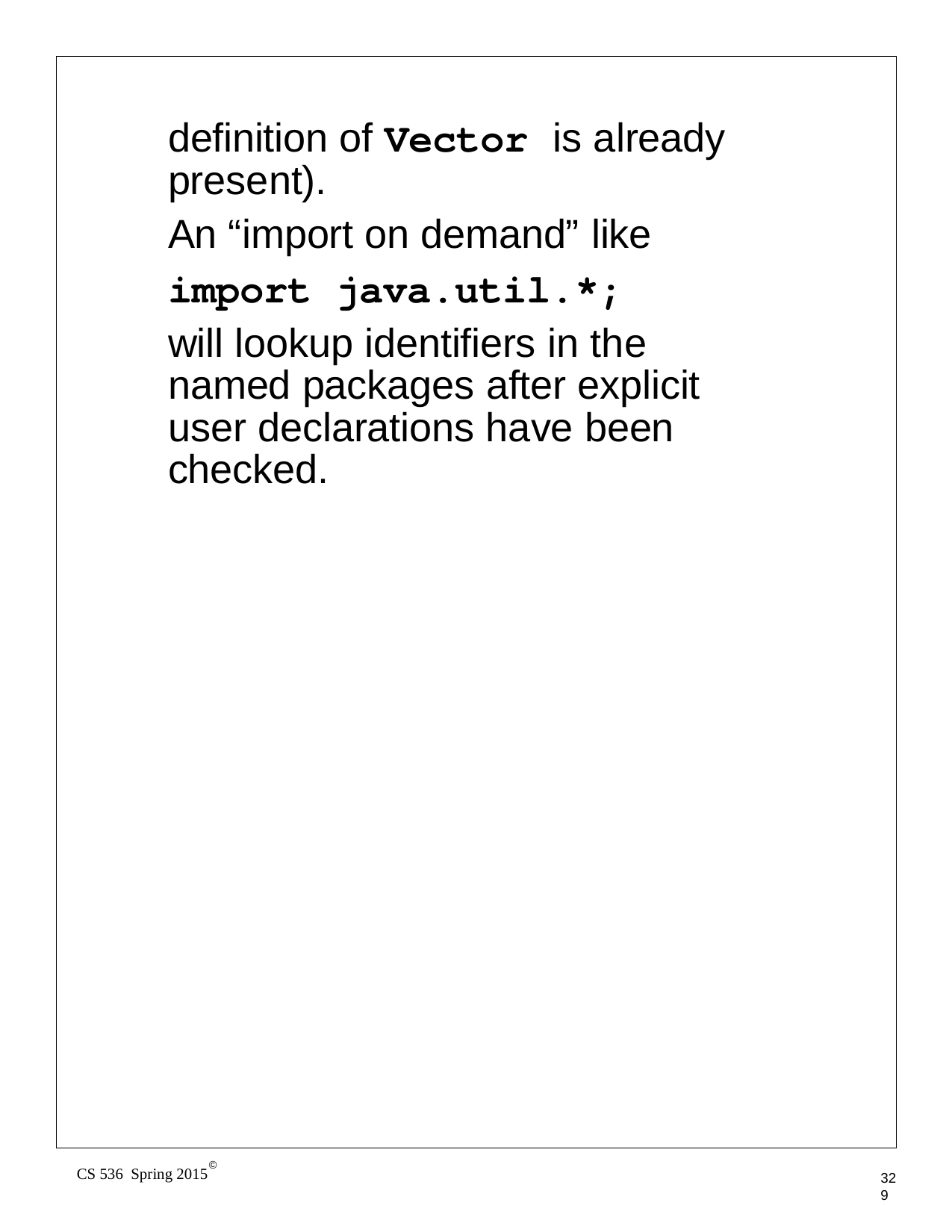

definition of Vector is already present).
An “import on demand” like
import java.util.*;
will lookup identifiers in the named packages after explicit user declarations have been checked.
©
CS 536  Spring 2015
329